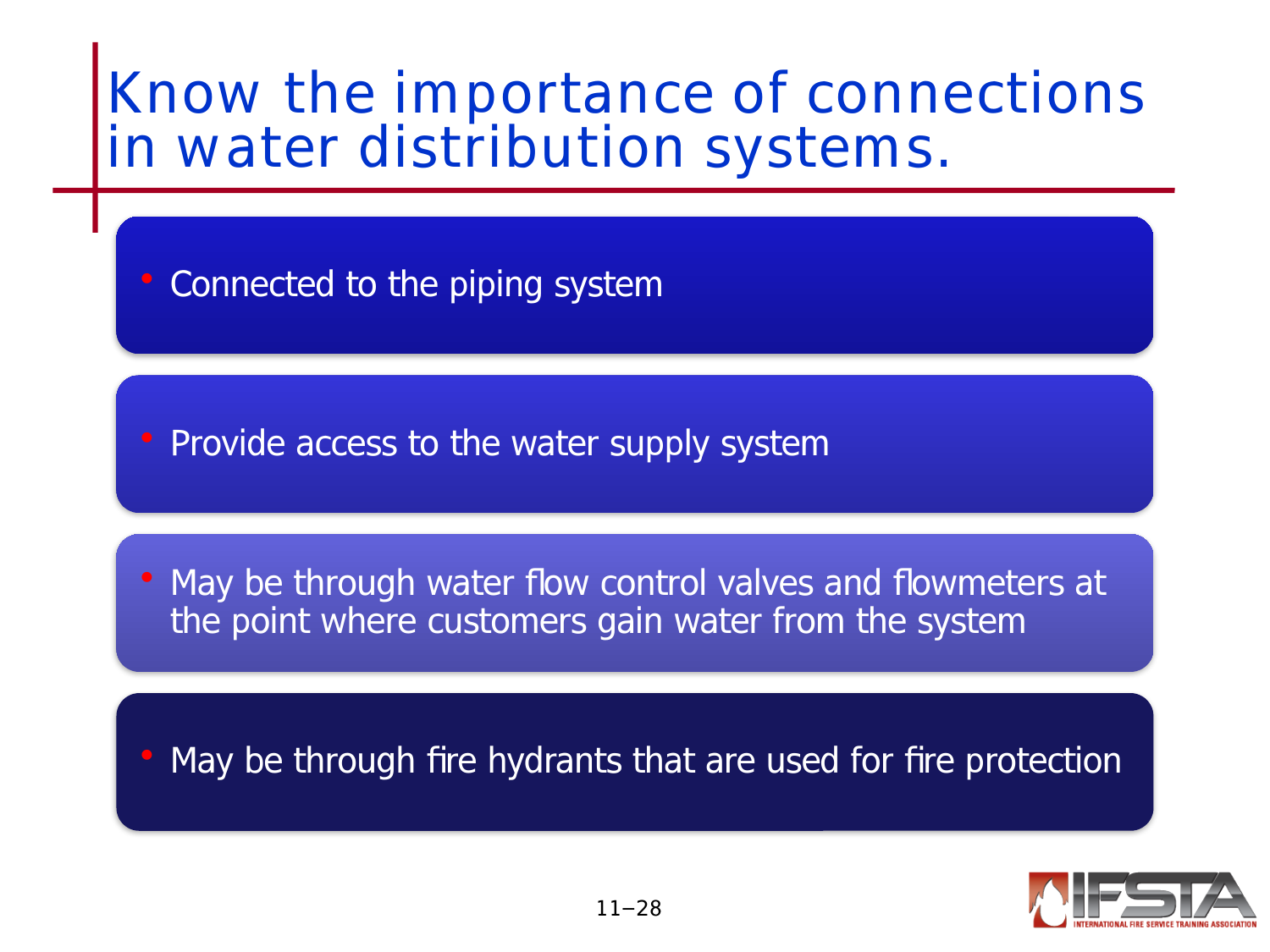

# Know the importance of connections in water distribution systems.
Connected to the piping system
Provide access to the water supply system
May be through water flow control valves and flowmeters at the point where customers gain water from the system
May be through fire hydrants that are used for fire protection
11–28